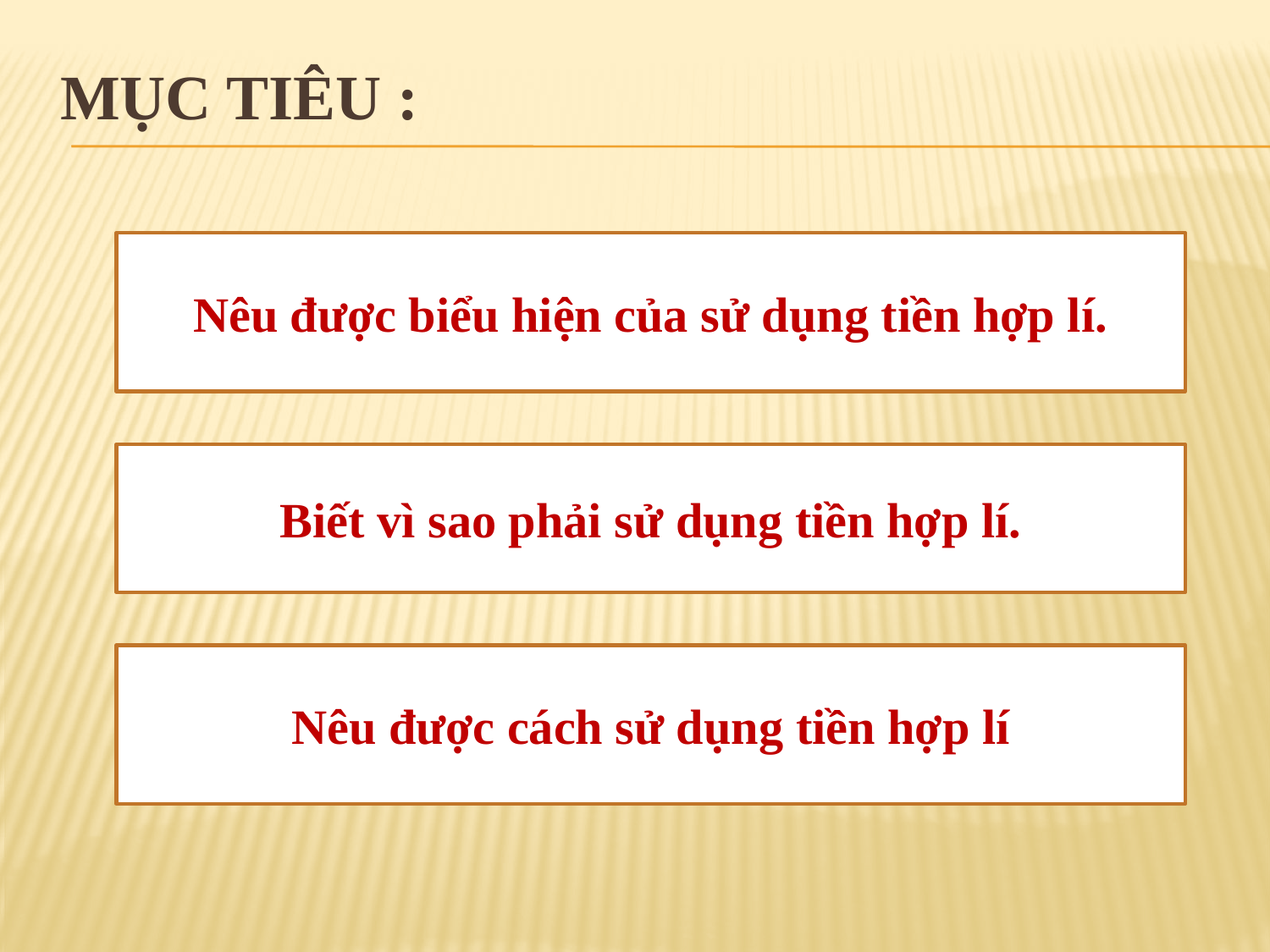

# Mục tiêu :
Nêu được biểu hiện của sử dụng tiền hợp lí.
Biết vì sao phải sử dụng tiền hợp lí.
Nêu được cách sử dụng tiền hợp lí